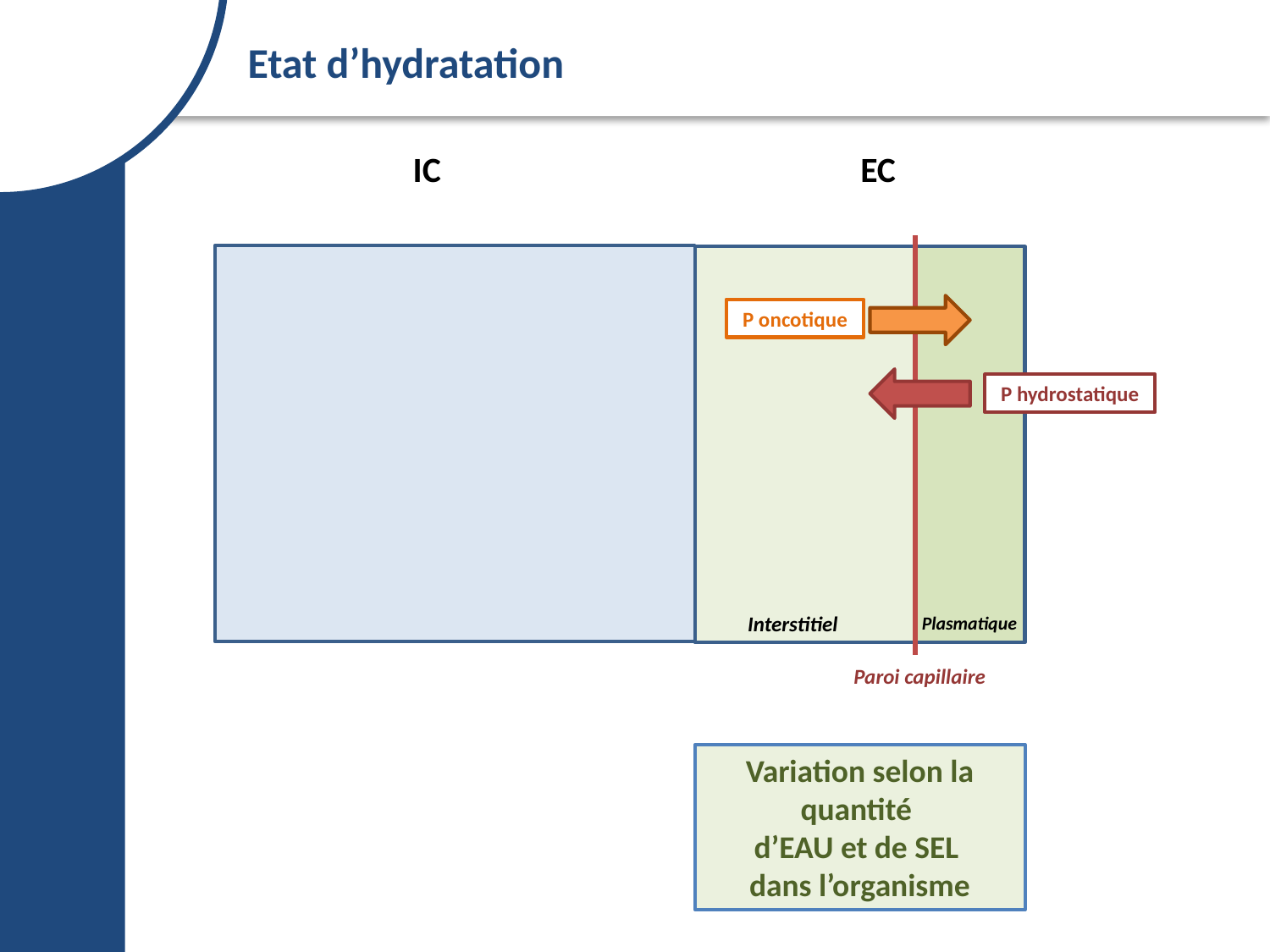

# Etat d’hydratation

IC
EC

P oncotique

P hydrostatique
Interstitiel
Plasmatique
Paroi capillaire
Variation selon la quantité
d’EAU et de SEL
dans l’organisme